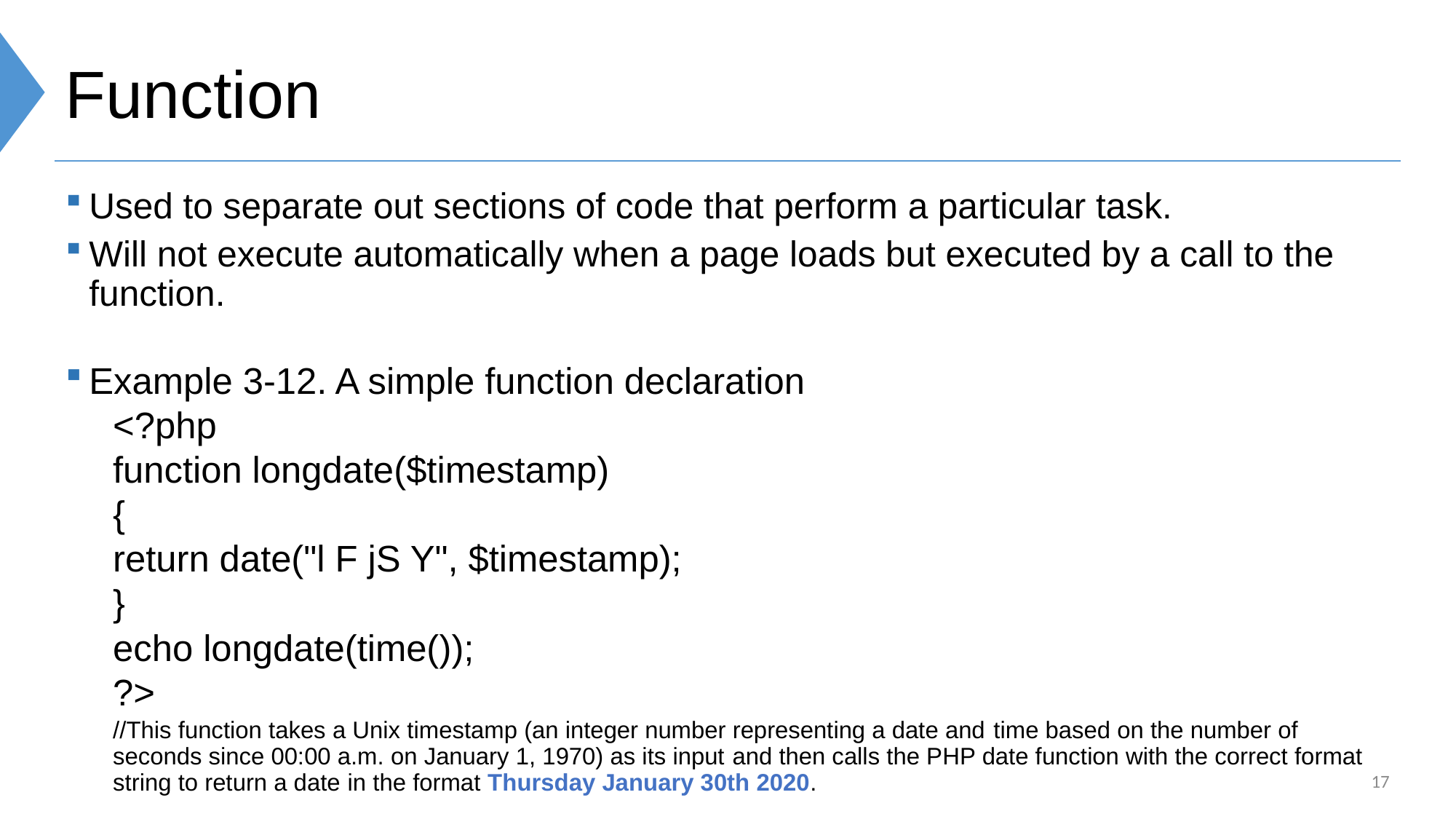

# Function
Used to separate out sections of code that perform a particular task.
Will not execute automatically when a page loads but executed by a call to the function.

Example 3-12. A simple function declaration
<?php
function longdate($timestamp)
{
return date("l F jS Y", $timestamp);
}
echo longdate(time());
?>
//This function takes a Unix timestamp (an integer number representing a date and time based on the number of seconds since 00:00 a.m. on January 1, 1970) as its input and then calls the PHP date function with the correct format string to return a date in the format Thursday January 30th 2020.

17